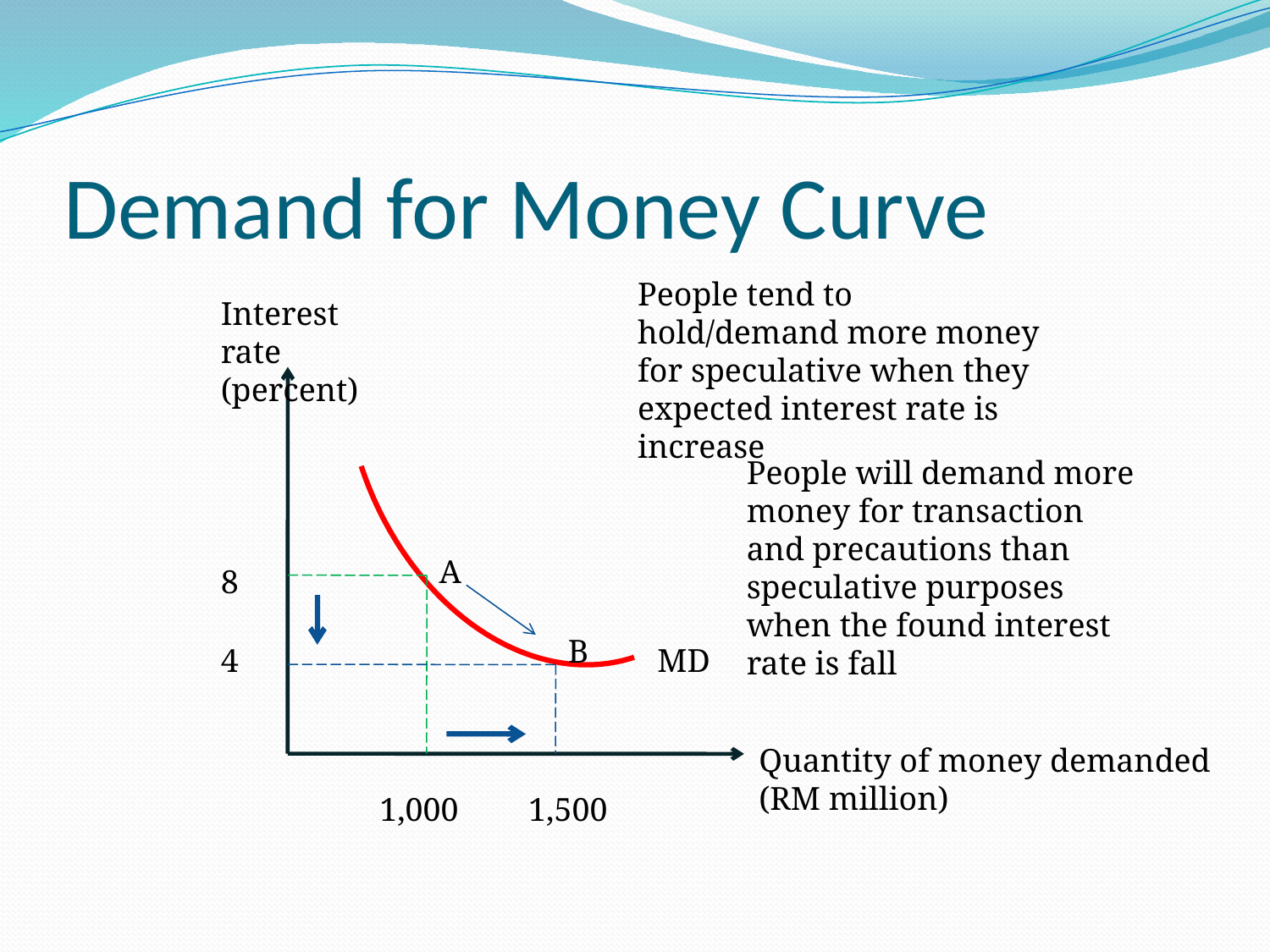

# Demand for Money Curve

People tend to hold/demand more money for speculative when they expected interest rate is increase
Interest rate (percent)
People will demand more money for transaction and precautions than speculative purposes when the found interest rate is fall
A
8
B
4
MD
Quantity of money demanded
(RM million)
1,000
1,500